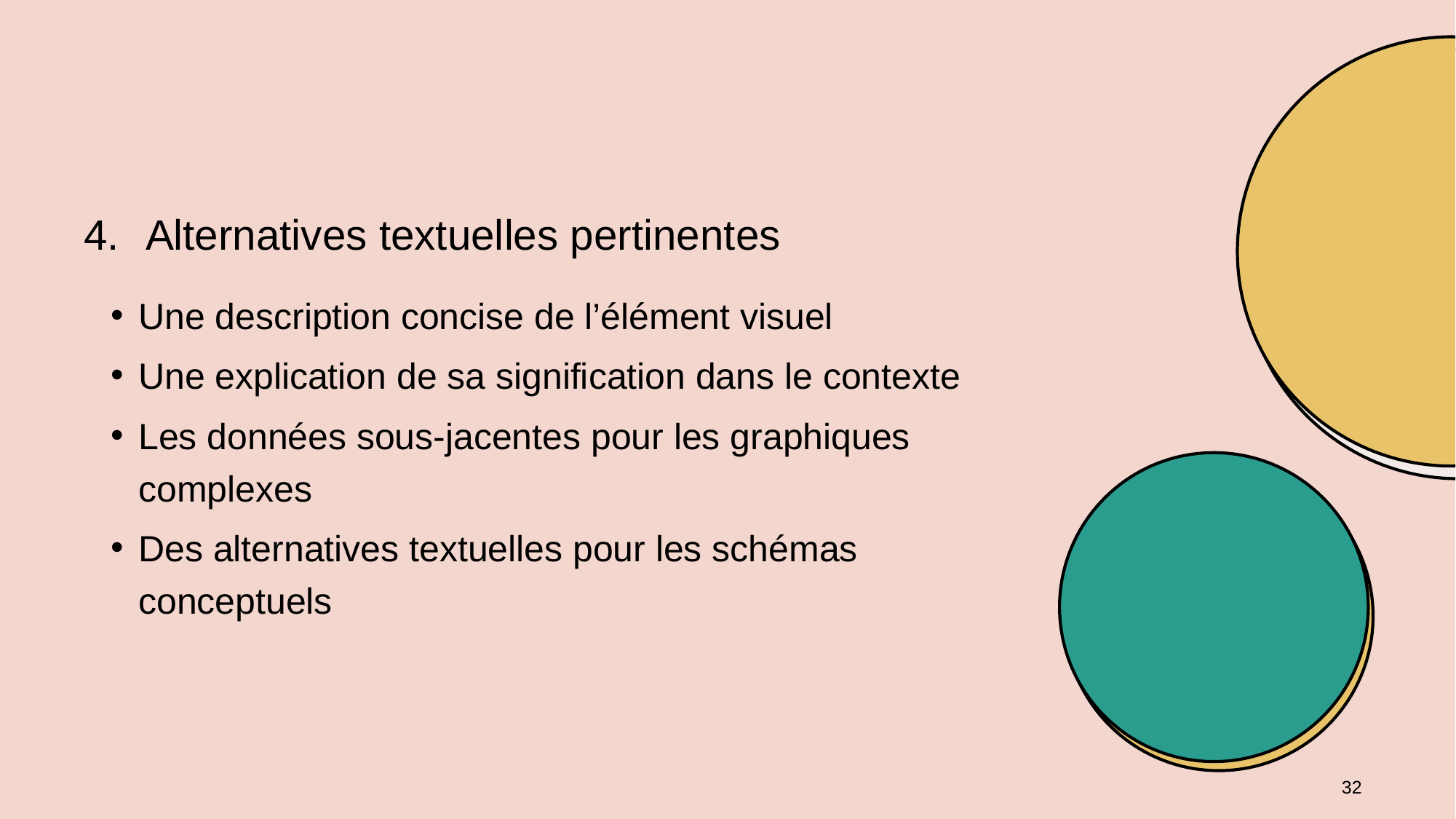

# Alternatives textuelles pertinentes
Une description concise de l’élément visuel
Une explication de sa signification dans le contexte
Les données sous-jacentes pour les graphiques complexes
Des alternatives textuelles pour les schémas conceptuels

32